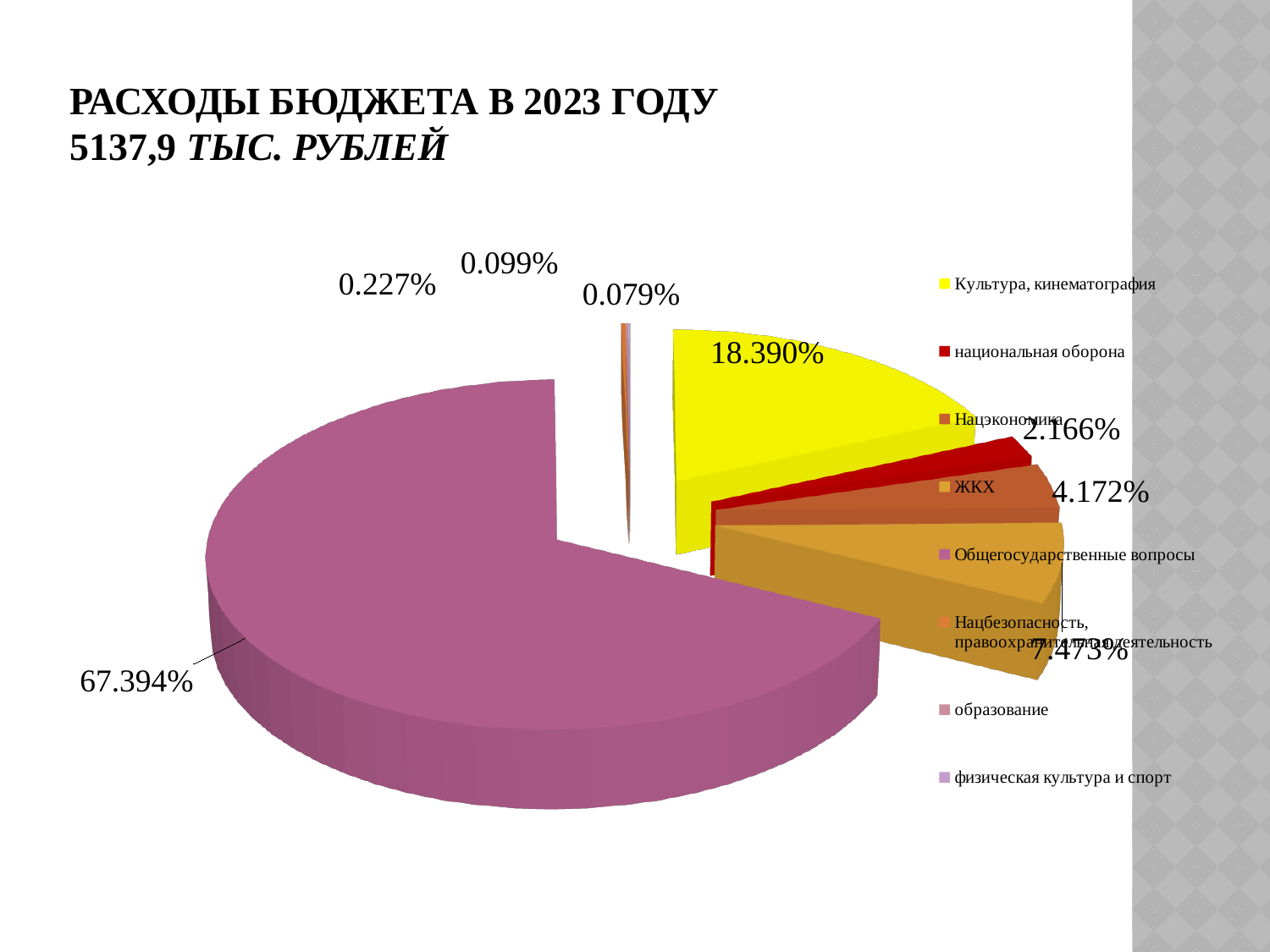

# Расходы бюджета в 2023 году 5137,9 тыс. рублей

[unsupported chart]